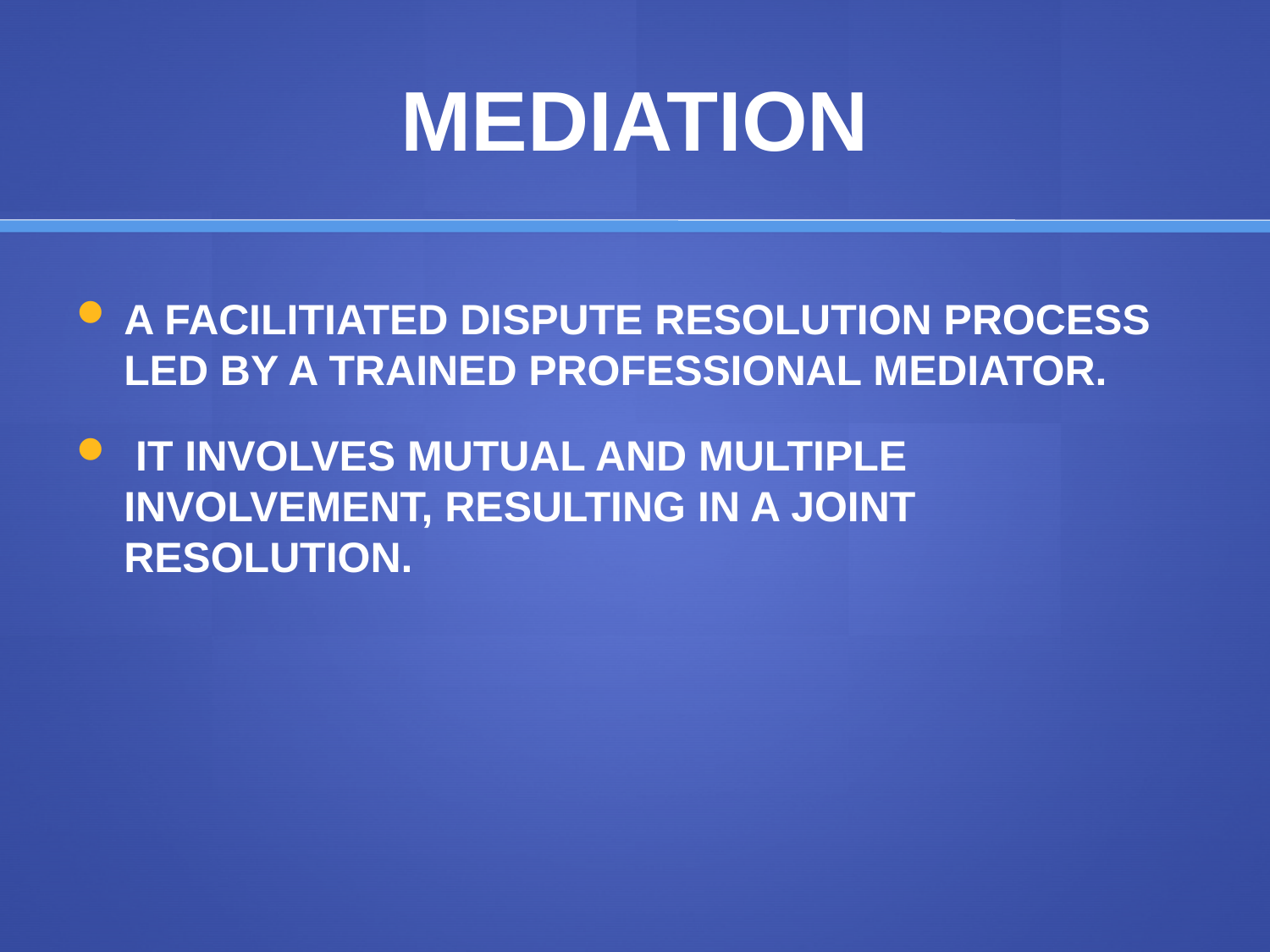

# MEDIATION
A FACILITIATED DISPUTE RESOLUTION PROCESS LED BY A TRAINED PROFESSIONAL MEDIATOR.
 IT INVOLVES MUTUAL AND MULTIPLE INVOLVEMENT, RESULTING IN A JOINT RESOLUTION.